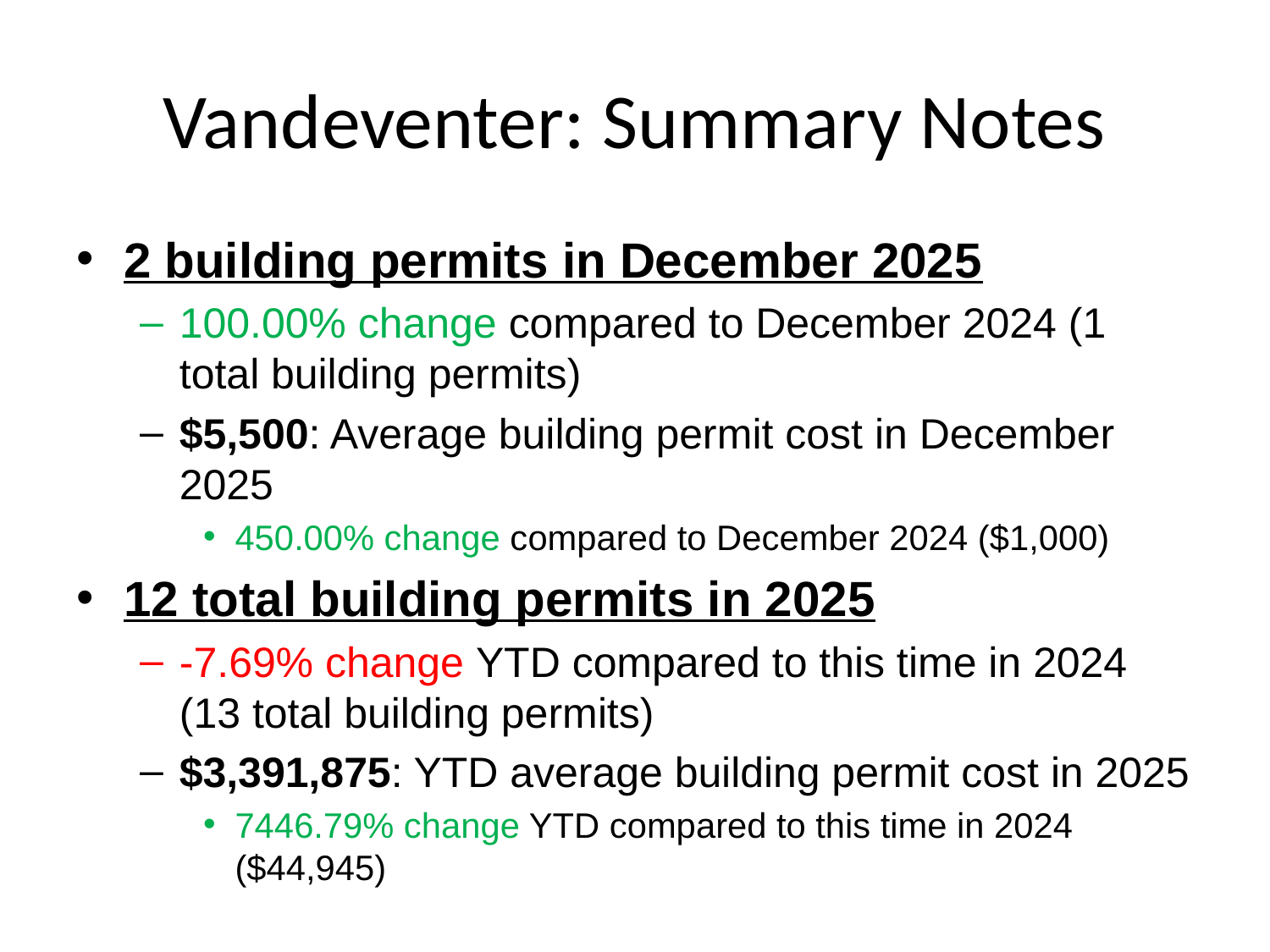

# Vandeventer: Summary Notes
2 building permits in December 2025
100.00% change compared to December 2024 (1 total building permits)
$5,500: Average building permit cost in December 2025
450.00% change compared to December 2024 ($1,000)
12 total building permits in 2025
-7.69% change YTD compared to this time in 2024 (13 total building permits)
$3,391,875: YTD average building permit cost in 2025
7446.79% change YTD compared to this time in 2024 ($44,945)